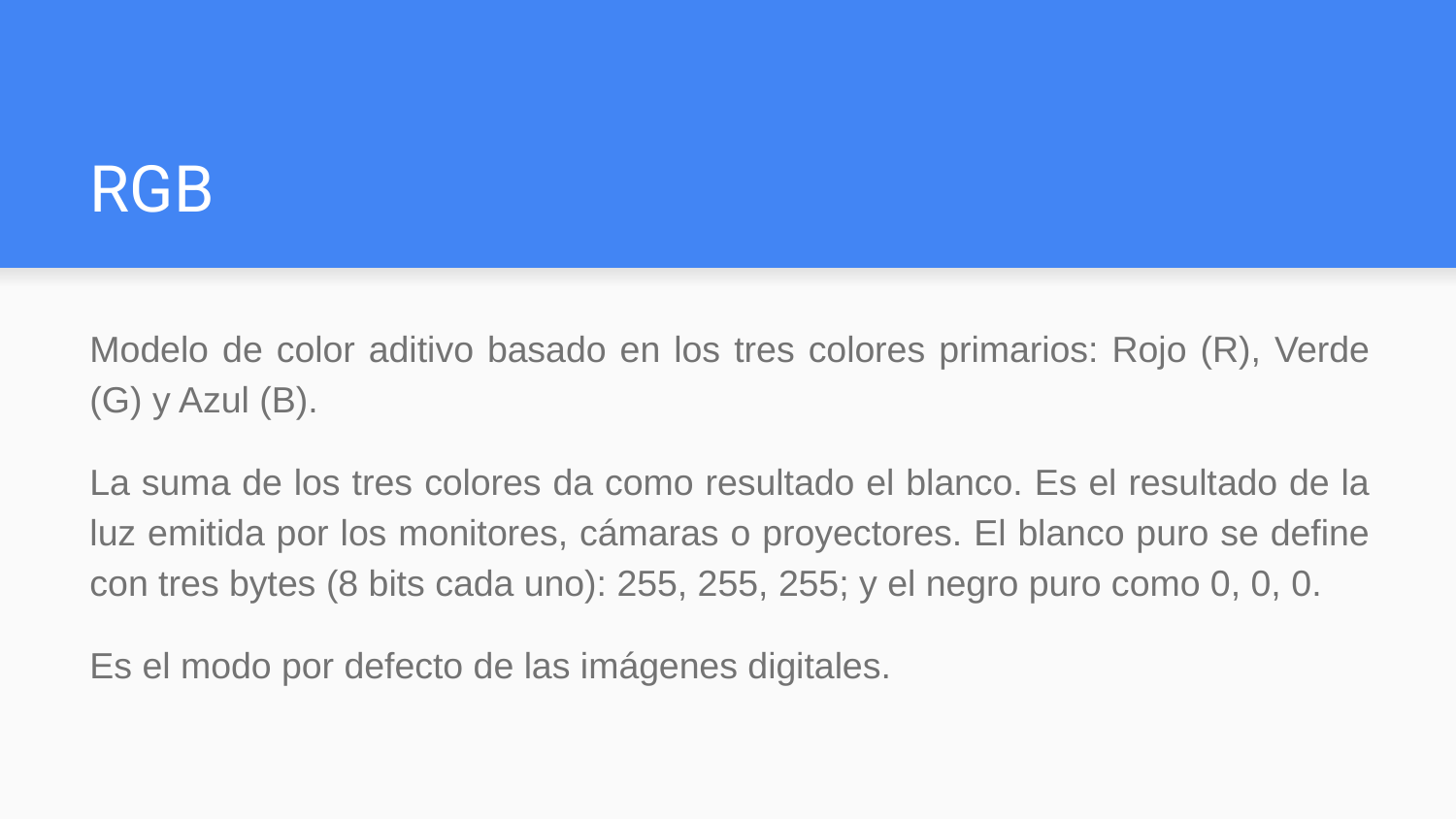

# RGB
Modelo de color aditivo basado en los tres colores primarios: Rojo (R), Verde (G) y Azul (B).
La suma de los tres colores da como resultado el blanco. Es el resultado de la luz emitida por los monitores, cámaras o proyectores. El blanco puro se define con tres bytes (8 bits cada uno): 255, 255, 255; y el negro puro como 0, 0, 0.
Es el modo por defecto de las imágenes digitales.